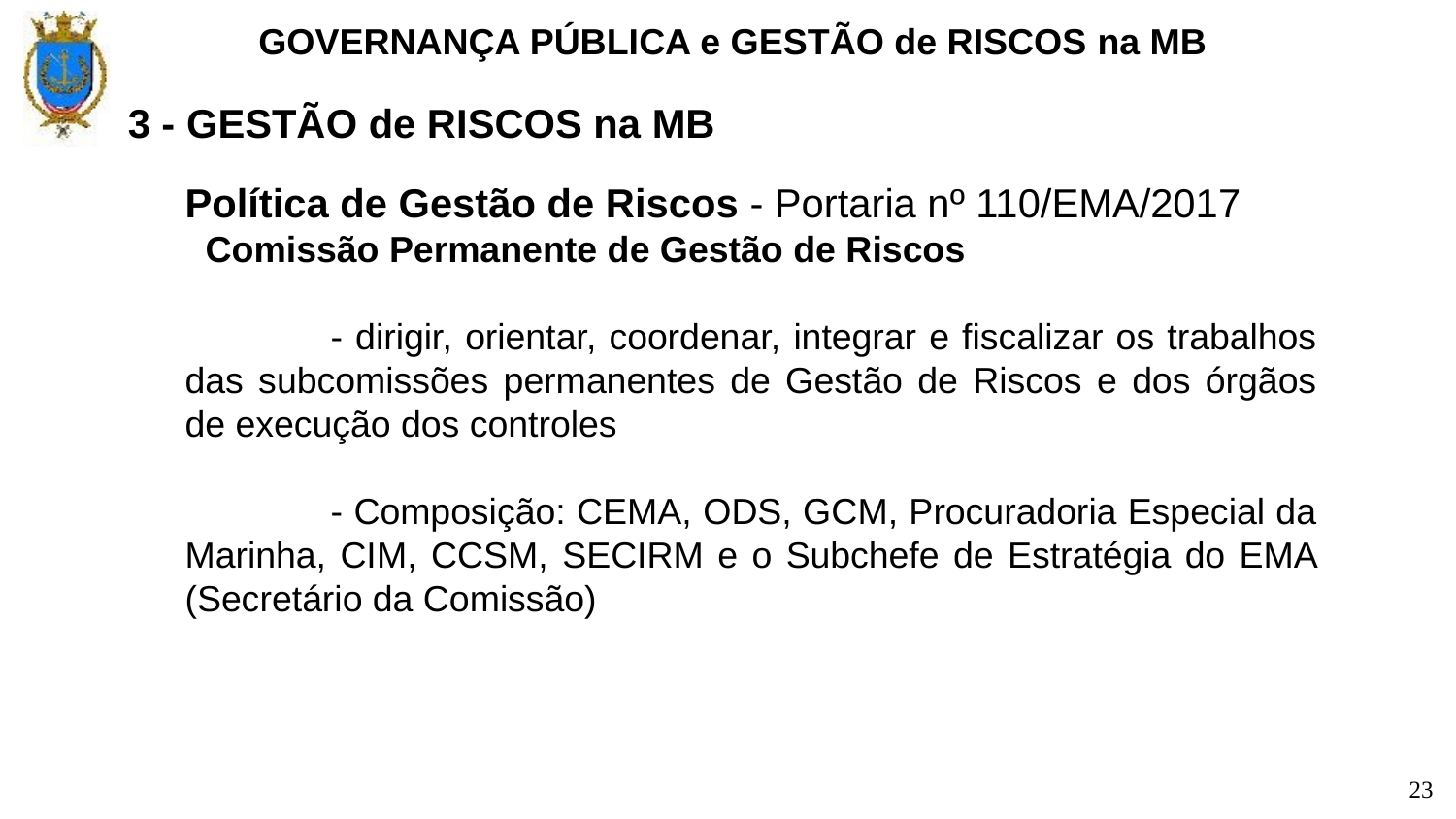

GOVERNANÇA PÚBLICA e GESTÃO de RISCOS na MB
3 - GESTÃO de RISCOS na MB
Política de Gestão de Riscos - Portaria nº 110/EMA/2017
  Comissão Permanente de Gestão de Riscos

	- dirigir, orientar, coordenar, integrar e fiscalizar os trabalhos das subcomissões permanentes de Gestão de Riscos e dos órgãos de execução dos controles

	- Composição: CEMA, ODS, GCM, Procuradoria Especial da Marinha, CIM, CCSM, SECIRM e o Subchefe de Estratégia do EMA (Secretário da Comissão)
23